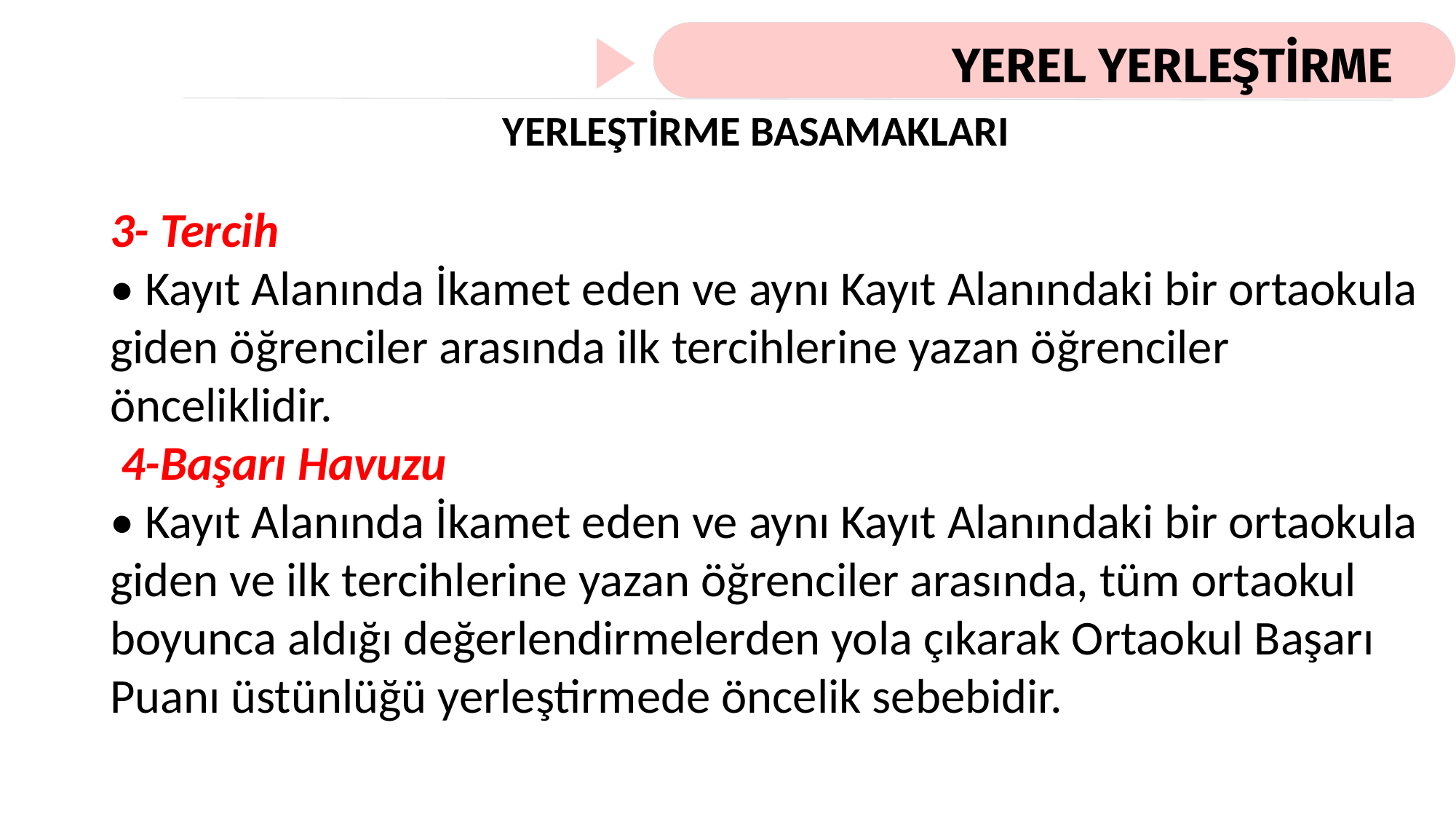

YEREL YERLEŞTİRME

YERLEŞTİRME BASAMAKLARI

3- Tercih
• Kayıt Alanında İkamet eden ve aynı Kayıt Alanındaki bir ortaokula giden öğrenciler arasında ilk tercihlerine yazan öğrenciler önceliklidir.
 4-Başarı Havuzu
• Kayıt Alanında İkamet eden ve aynı Kayıt Alanındaki bir ortaokula giden ve ilk tercihlerine yazan öğrenciler arasında, tüm ortaokul boyunca aldığı değerlendirmelerden yola çıkarak Ortaokul Başarı Puanı üstünlüğü yerleştirmede öncelik sebebidir.